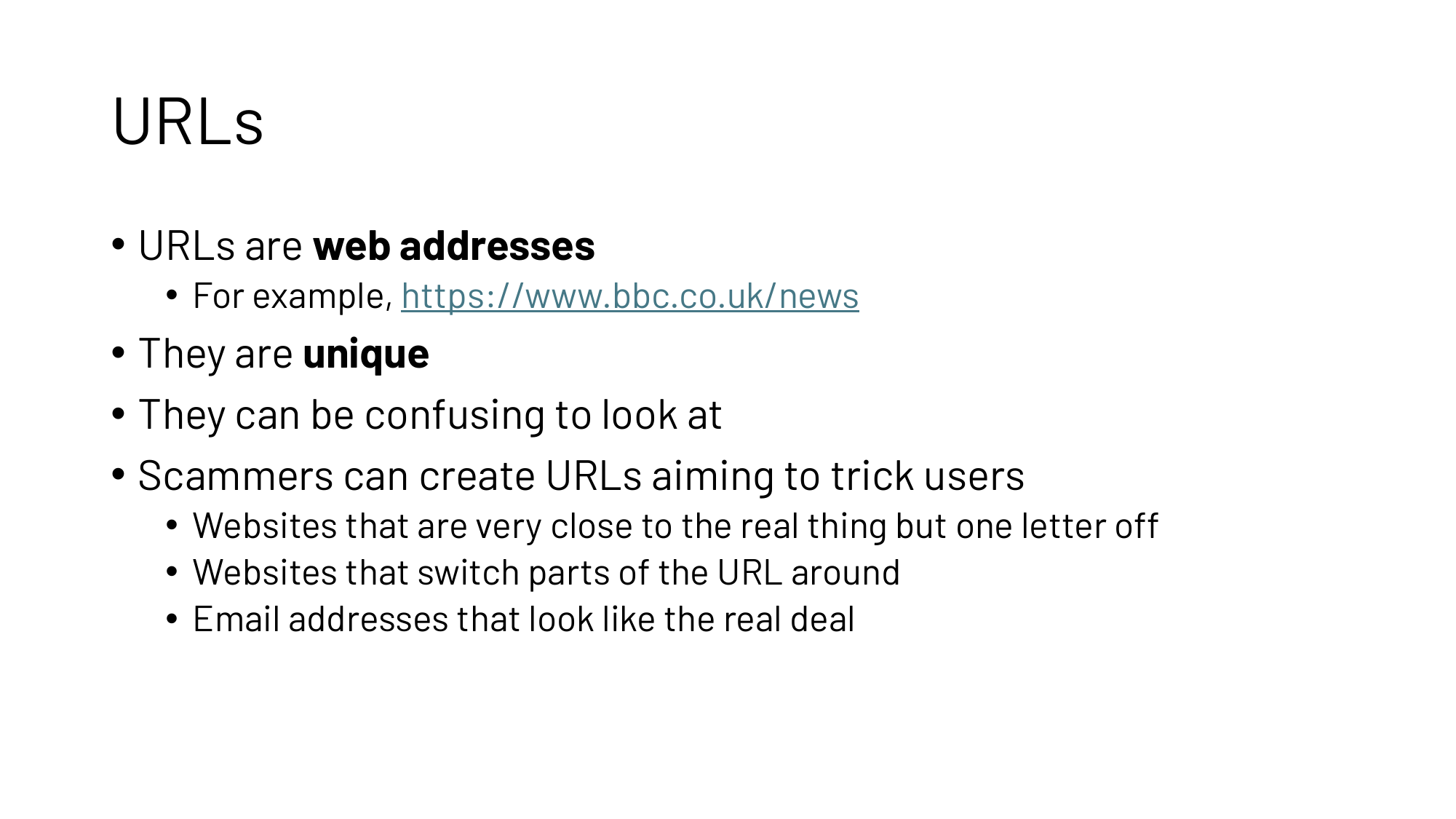

# URLs
URLs are web addresses
For example, https://www.bbc.co.uk/news
They are unique
They can be confusing to look at
Scammers can create URLs aiming to trick users
Websites that are very close to the real thing but one letter off
Websites that switch parts of the URL around
Email addresses that look like the real deal